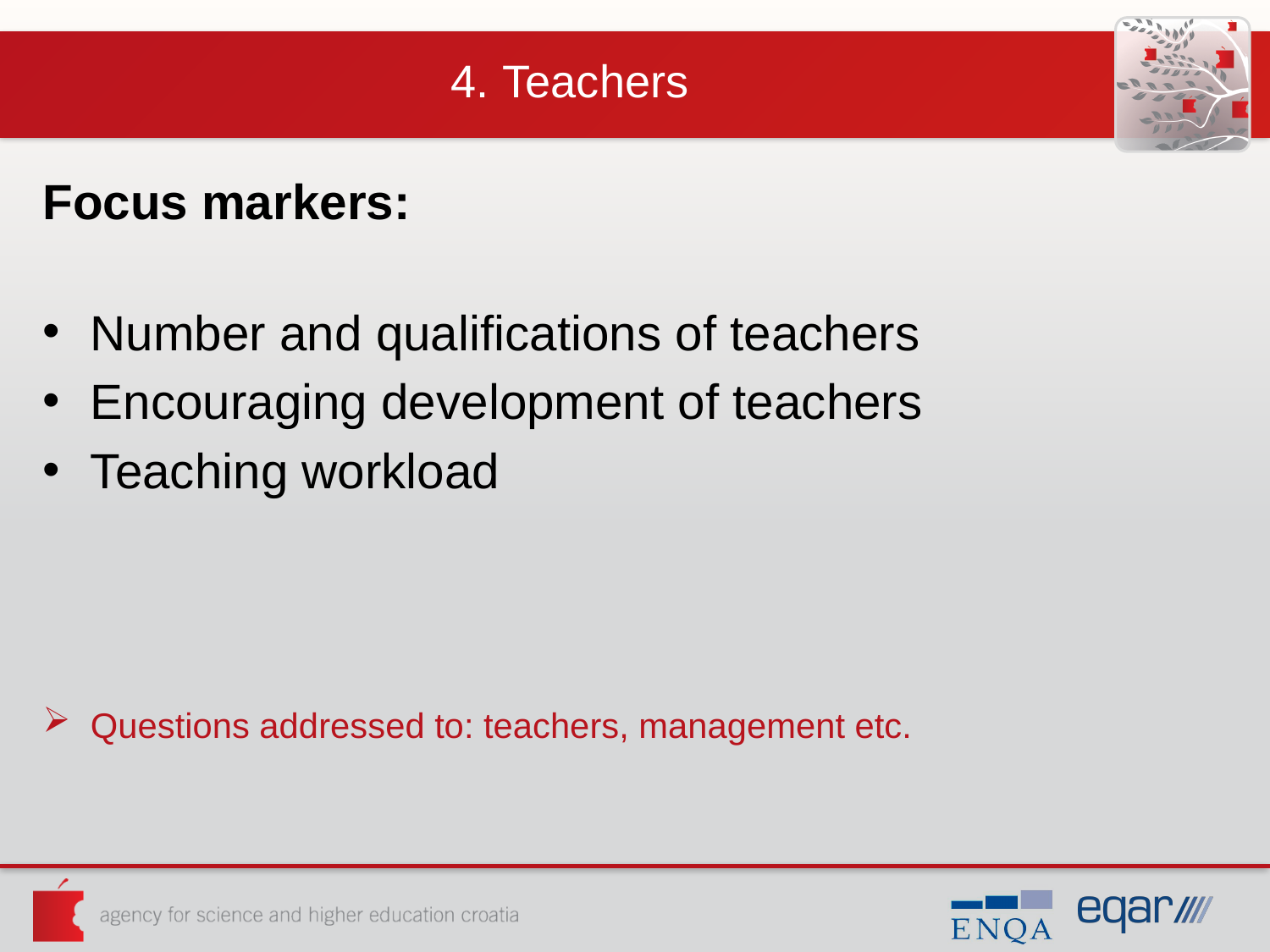

# 4. Teachers
Focus markers:

Number and qualifications of teachers
Encouraging development of teachers
Teaching workload

Questions addressed to: teachers, management etc.